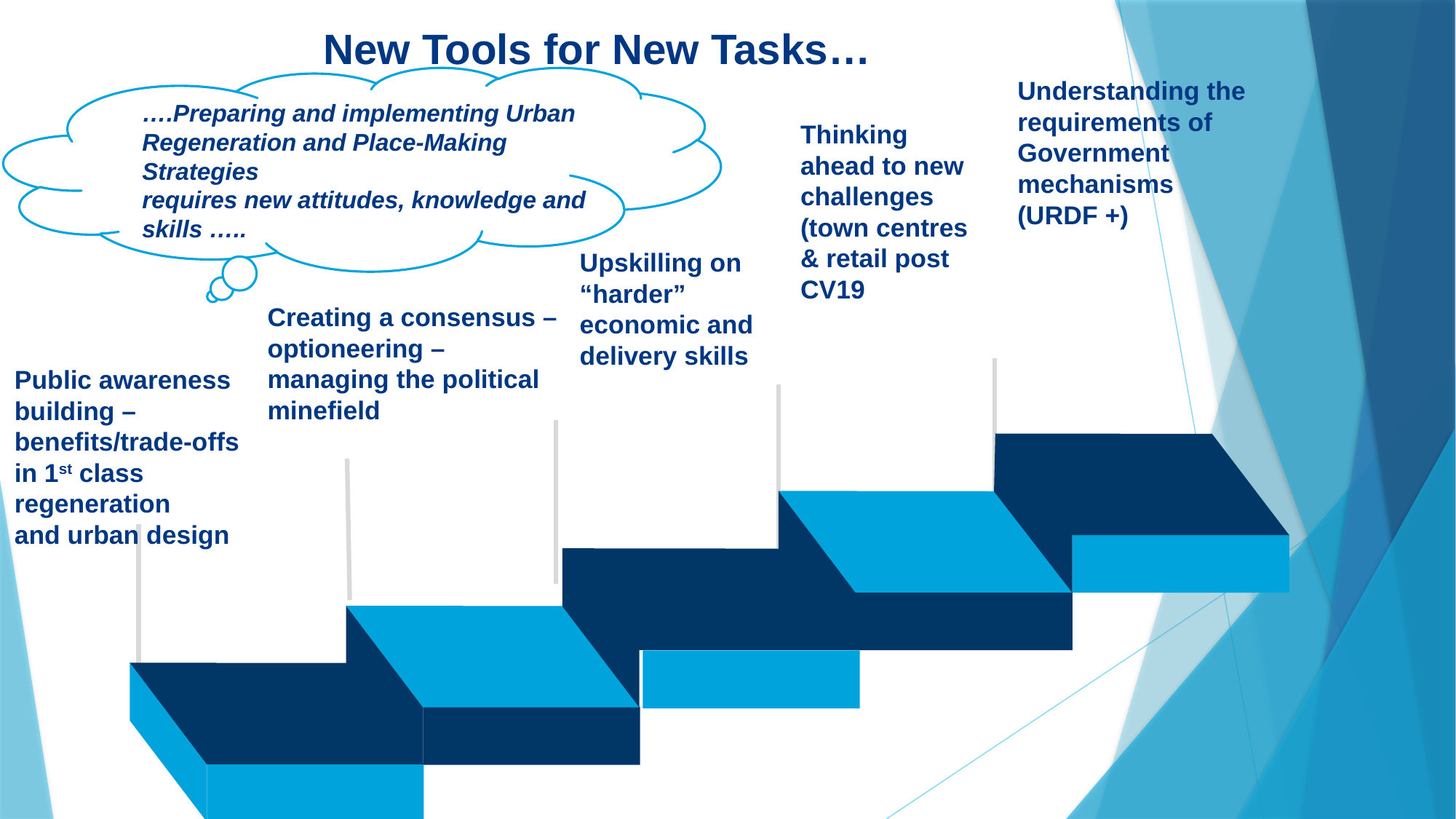

New Tools for New Tasks…

Understanding the requirements of Government mechanisms (URDF +)

….Preparing and implementing Urban
Regeneration and Place-Making Strategies
requires new attitudes, knowledge and
skills …..
Thinking ahead to new challenges (town centres & retail post CV19
Upskilling on “harder” economic and delivery skills

Creating a consensus – optioneering – managing the political minefield

Public awareness building – benefits/trade-offs in 1st class regeneration
and urban design